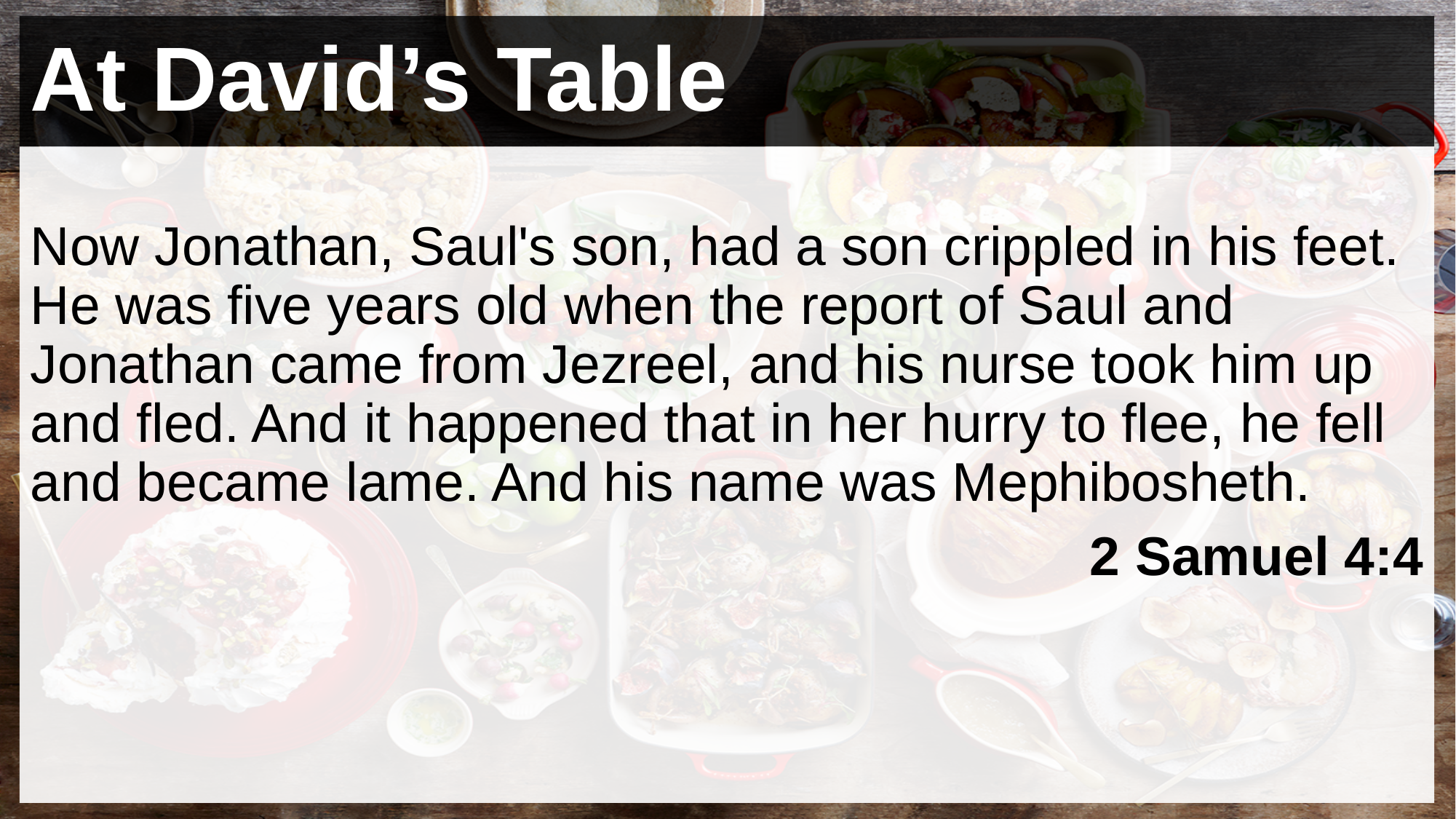

# At David’s Table

Now Jonathan, Saul's son, had a son crippled in his feet. He was five years old when the report of Saul and Jonathan came from Jezreel, and his nurse took him up and fled. And it happened that in her hurry to flee, he fell and became lame. And his name was Mephibosheth.
2 Samuel 4:4